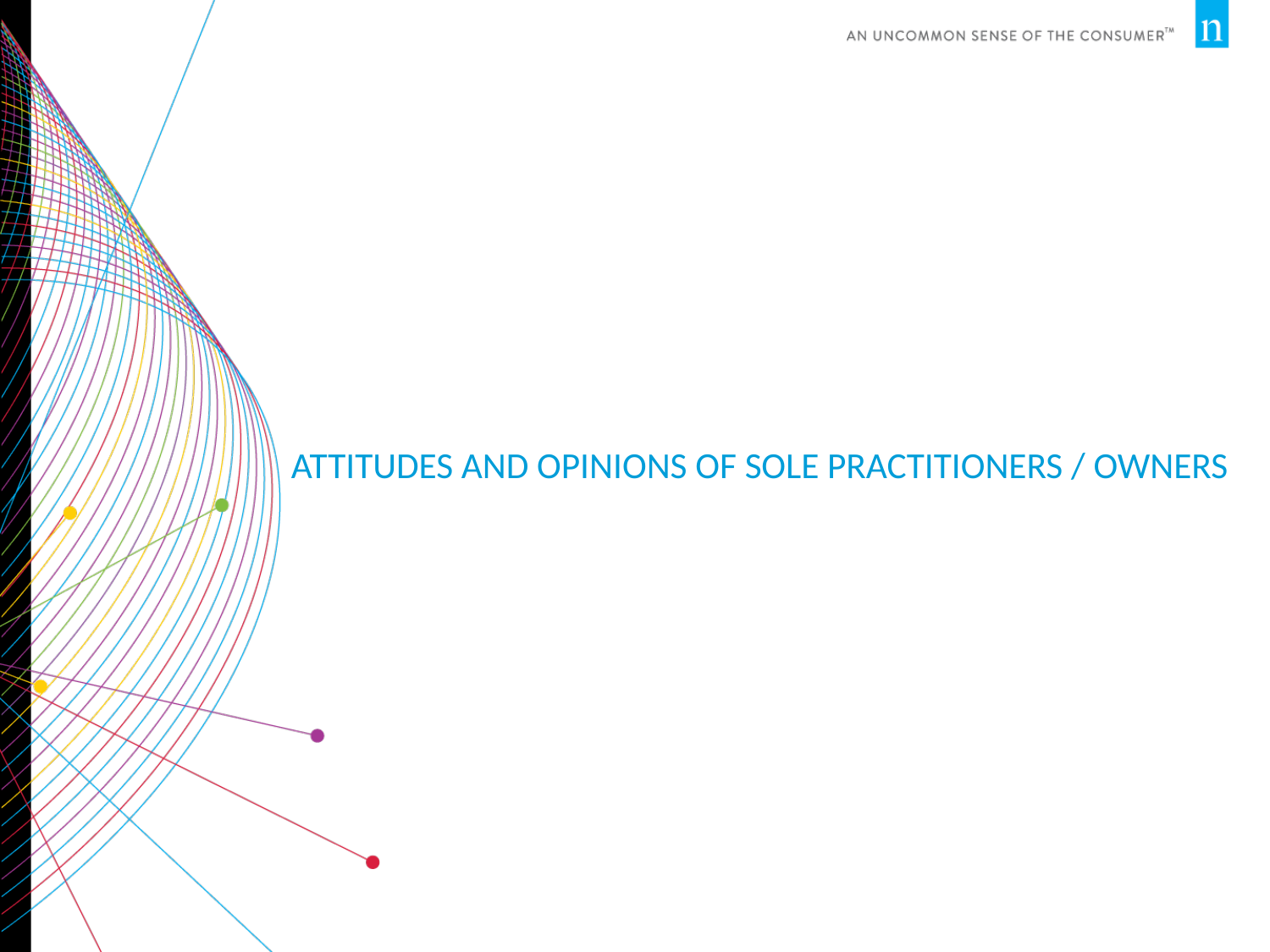

# Attitudes and Opinions of Sole Practitioners / Owners